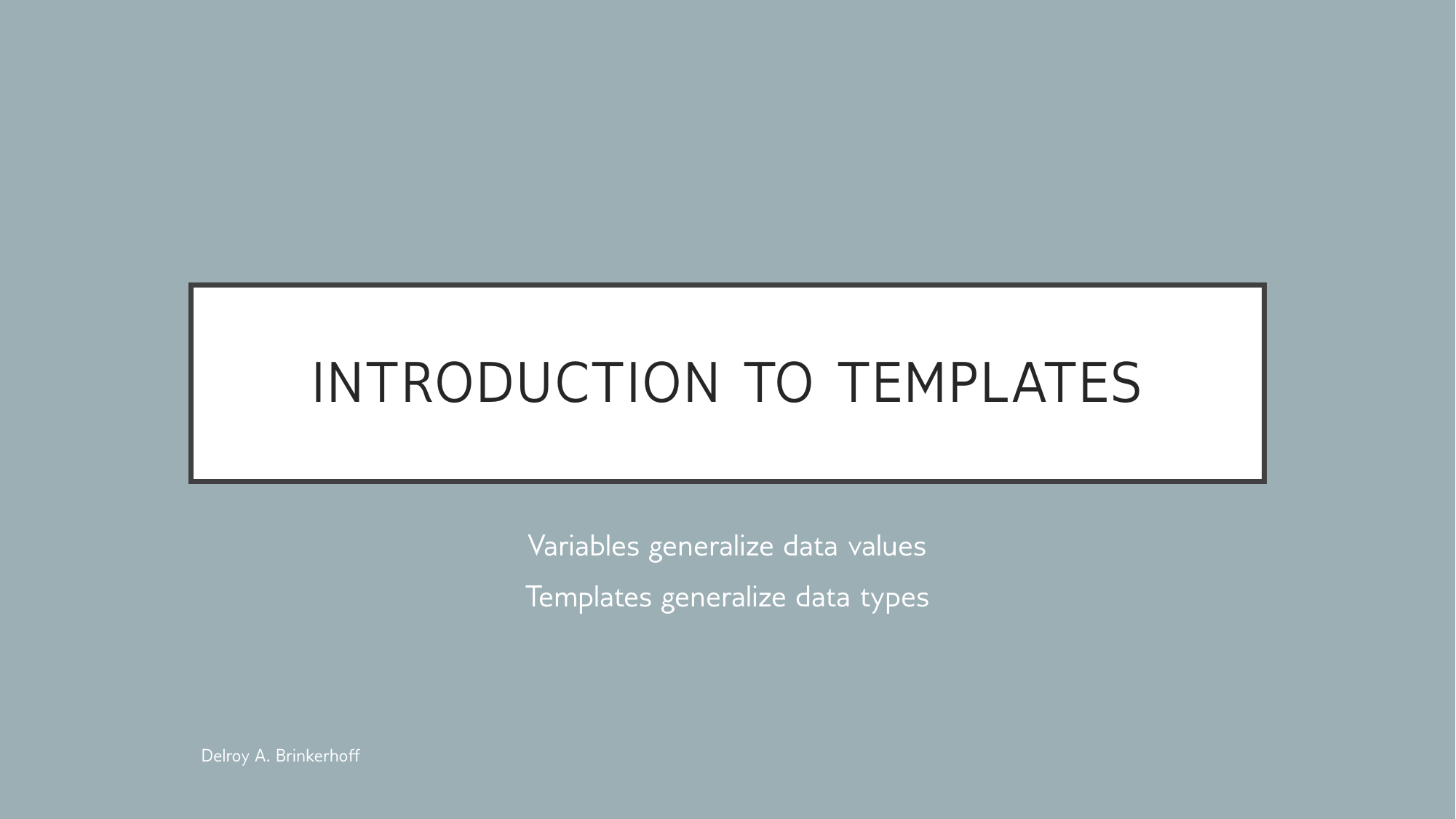

# Introduction to Templates
Variables generalize data values
Templates generalize data types
Delroy A. Brinkerhoff